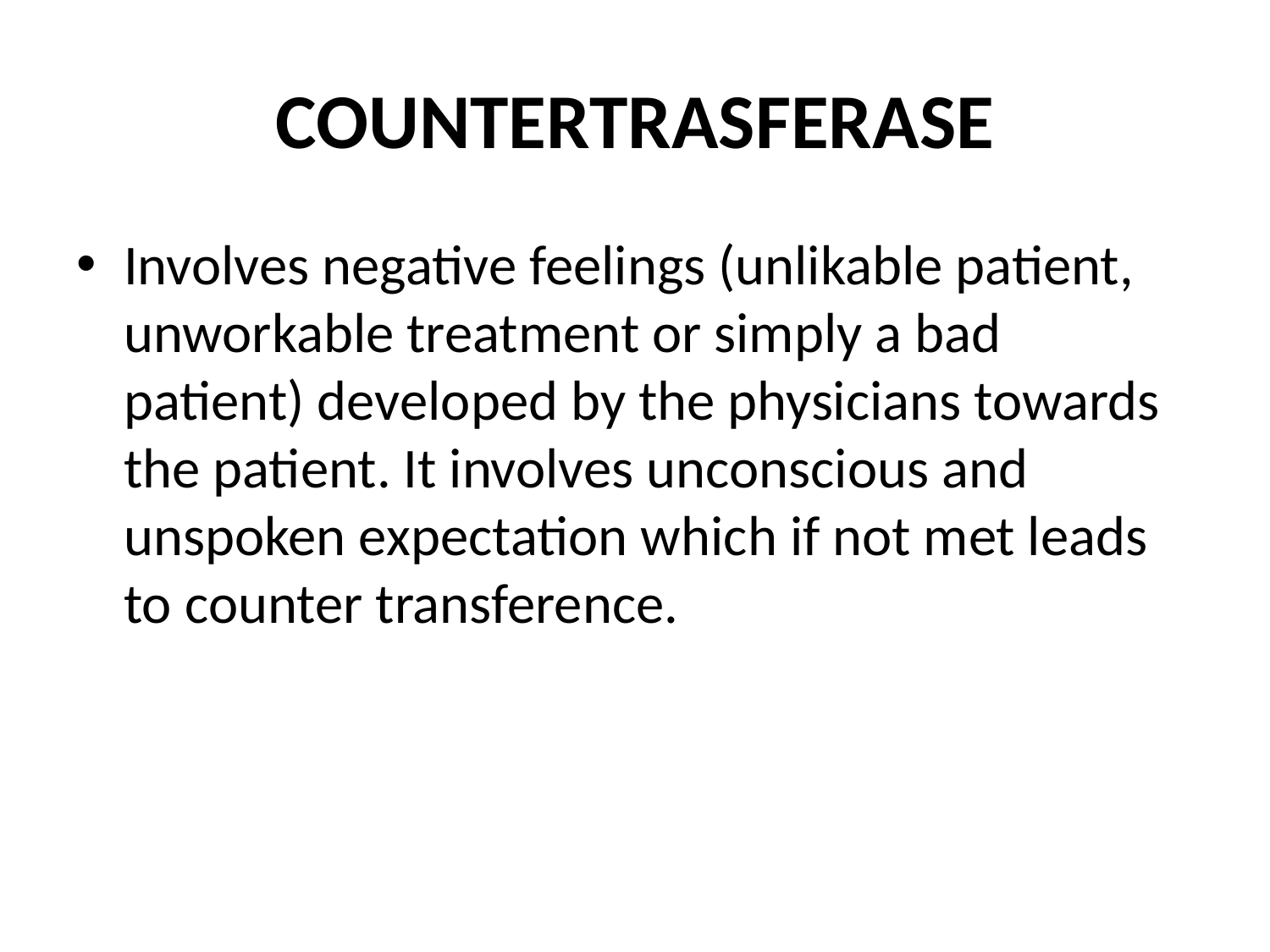

# COUNTERTRASFERASE
Involves negative feelings (unlikable patient, unworkable treatment or simply a bad patient) developed by the physicians towards the patient. It involves unconscious and unspoken expectation which if not met leads to counter transference.